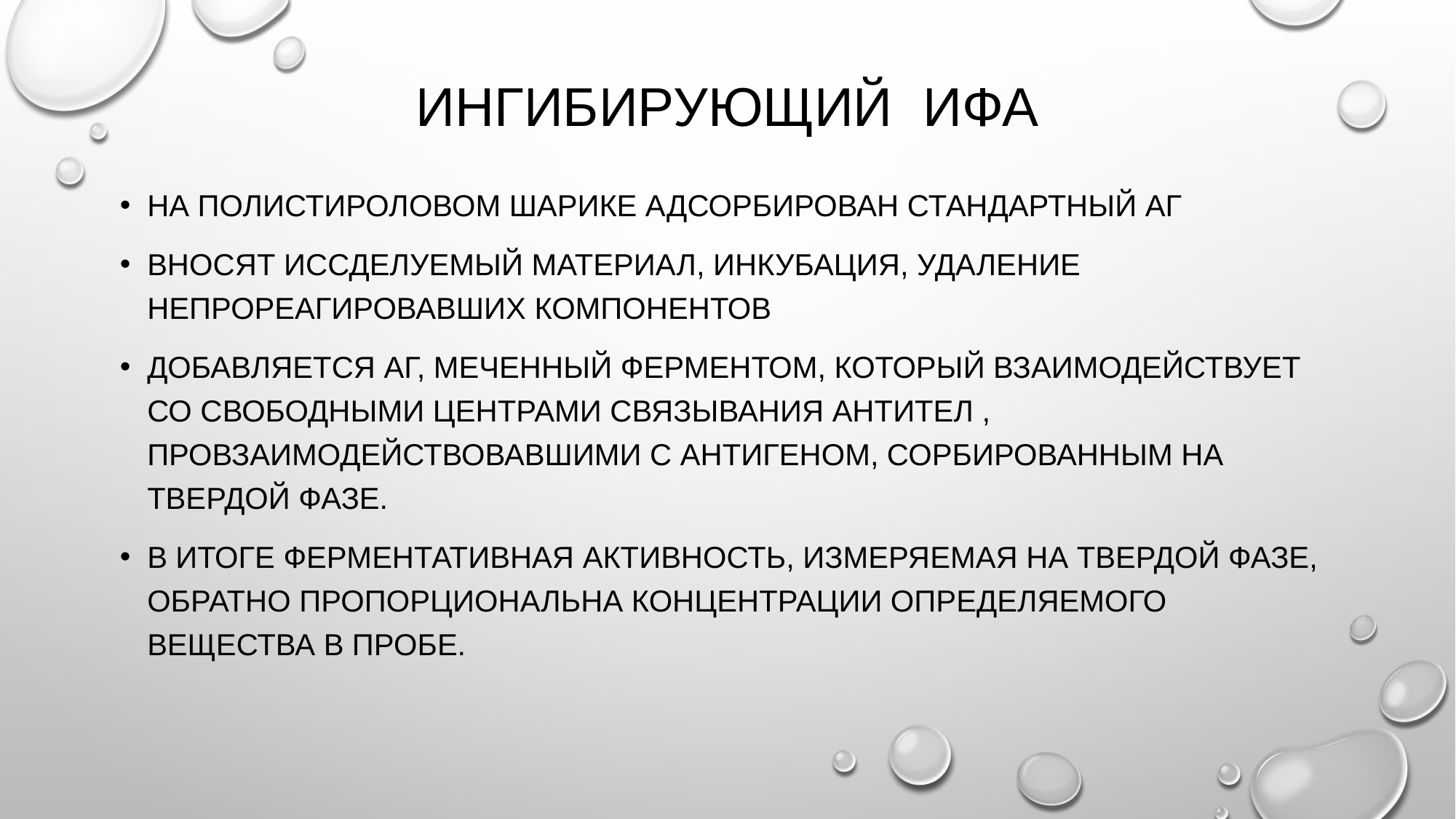

# Ингибирующий  ИФА
На полистироловом шарике адсорбирован стандартный АГ
Вносят иссделуемый материал, инкубация, удаление непрореагировавших компонентов
добавляется АГ, меченный ферментом, который взаимодействует со свободными центрами связывания антител , провзаимодействовавшими с антигеном, сорбированным на твердой фазе.
В итоге ферментативная активность, измеряемая на твердой фазе, обратно пропорциональна концентрации определяемого вещества в пробе.